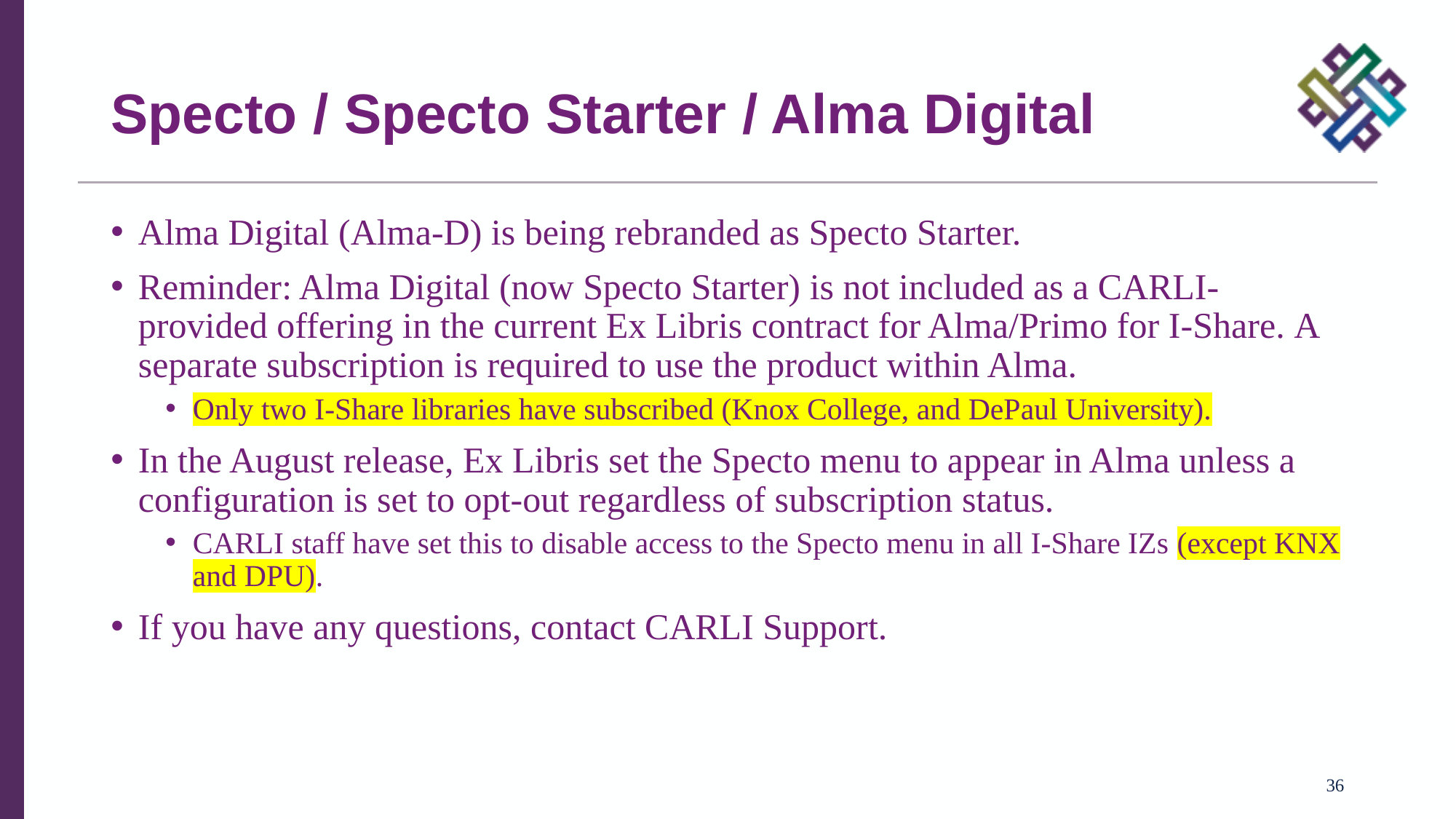

# Specto / Specto Starter / Alma Digital
Alma Digital (Alma-D) is being rebranded as Specto Starter.
Reminder: Alma Digital (now Specto Starter) is not included as a CARLI-provided offering in the current Ex Libris contract for Alma/Primo for I-Share. A separate subscription is required to use the product within Alma.
Only two I-Share libraries have subscribed (Knox College, and DePaul University).
In the August release, Ex Libris set the Specto menu to appear in Alma unless a configuration is set to opt-out regardless of subscription status.
CARLI staff have set this to disable access to the Specto menu in all I-Share IZs (except KNX and DPU).
If you have any questions, contact CARLI Support.
36